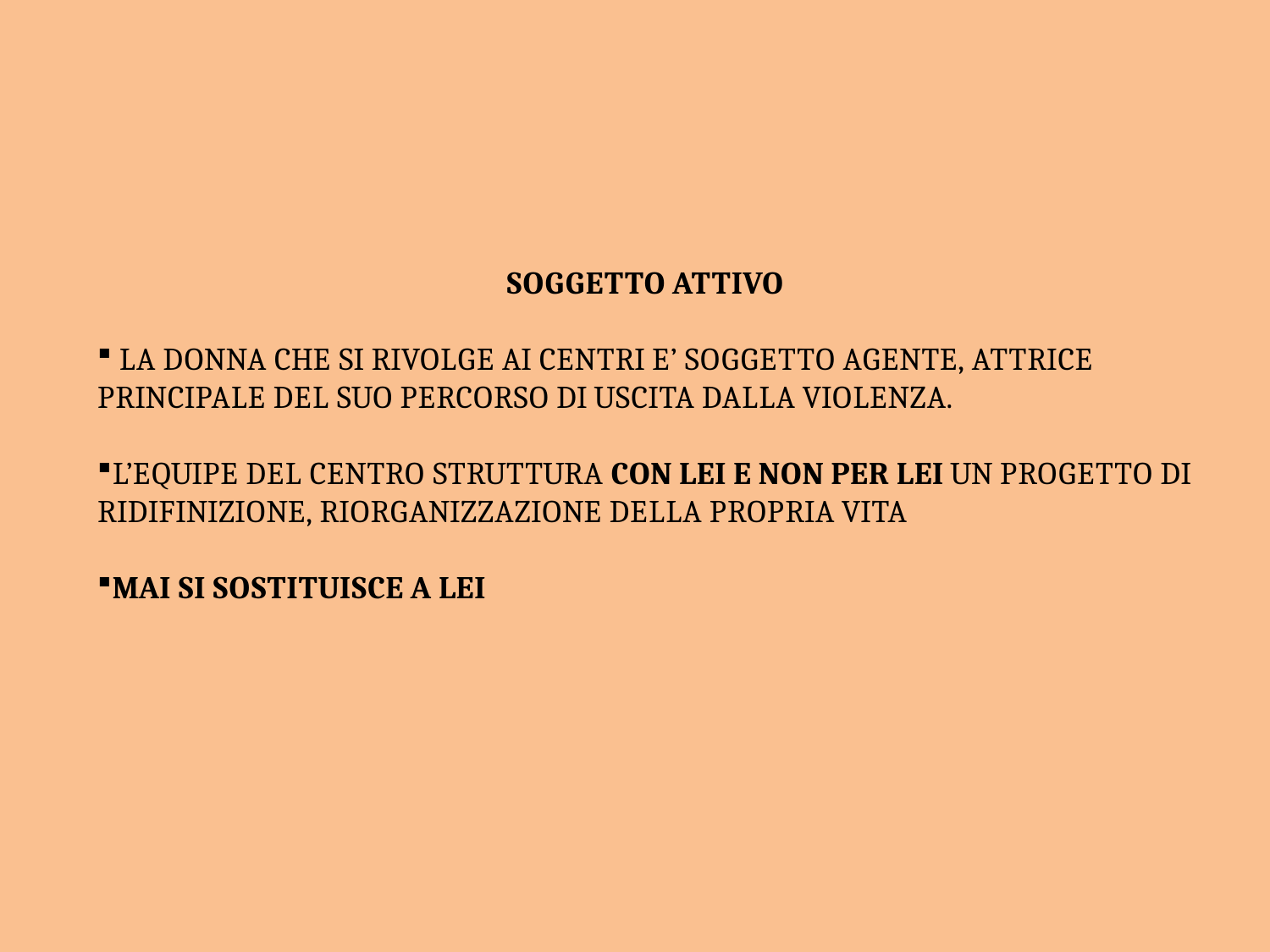

SOGGETTO ATTIVO

 LA DONNA CHE SI RIVOLGE AI CENTRI E’ SOGGETTO AGENTE, ATTRICE PRINCIPALE DEL SUO PERCORSO DI USCITA DALLA VIOLENZA.

L’EQUIPE DEL CENTRO STRUTTURA CON LEI E NON PER LEI UN PROGETTO DI RIDIFINIZIONE, RIORGANIZZAZIONE DELLA PROPRIA VITA

MAI SI SOSTITUISCE A LEI